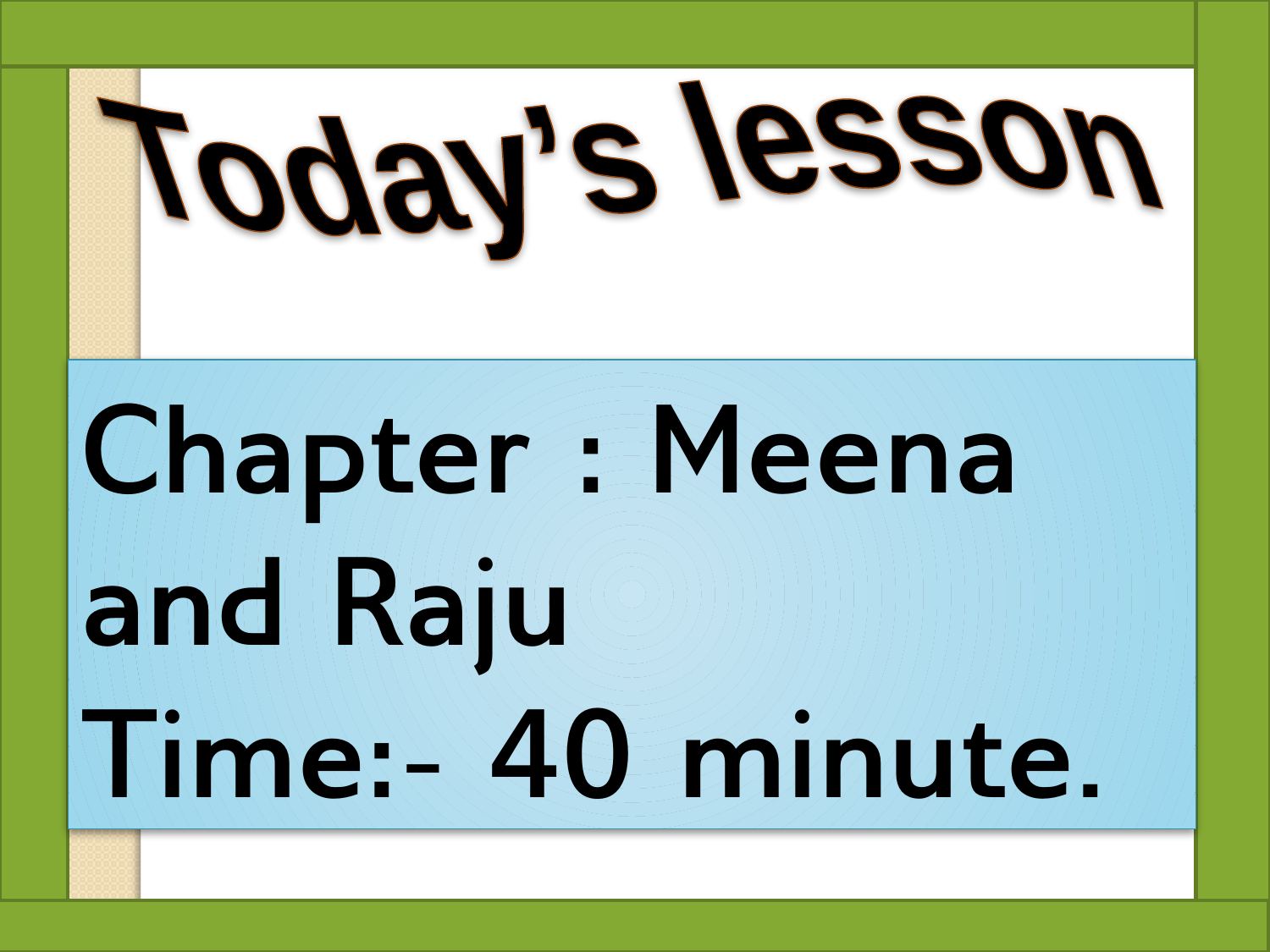

Today’s lesson
Chapter : Meena and Raju
Time:- 40 minute.